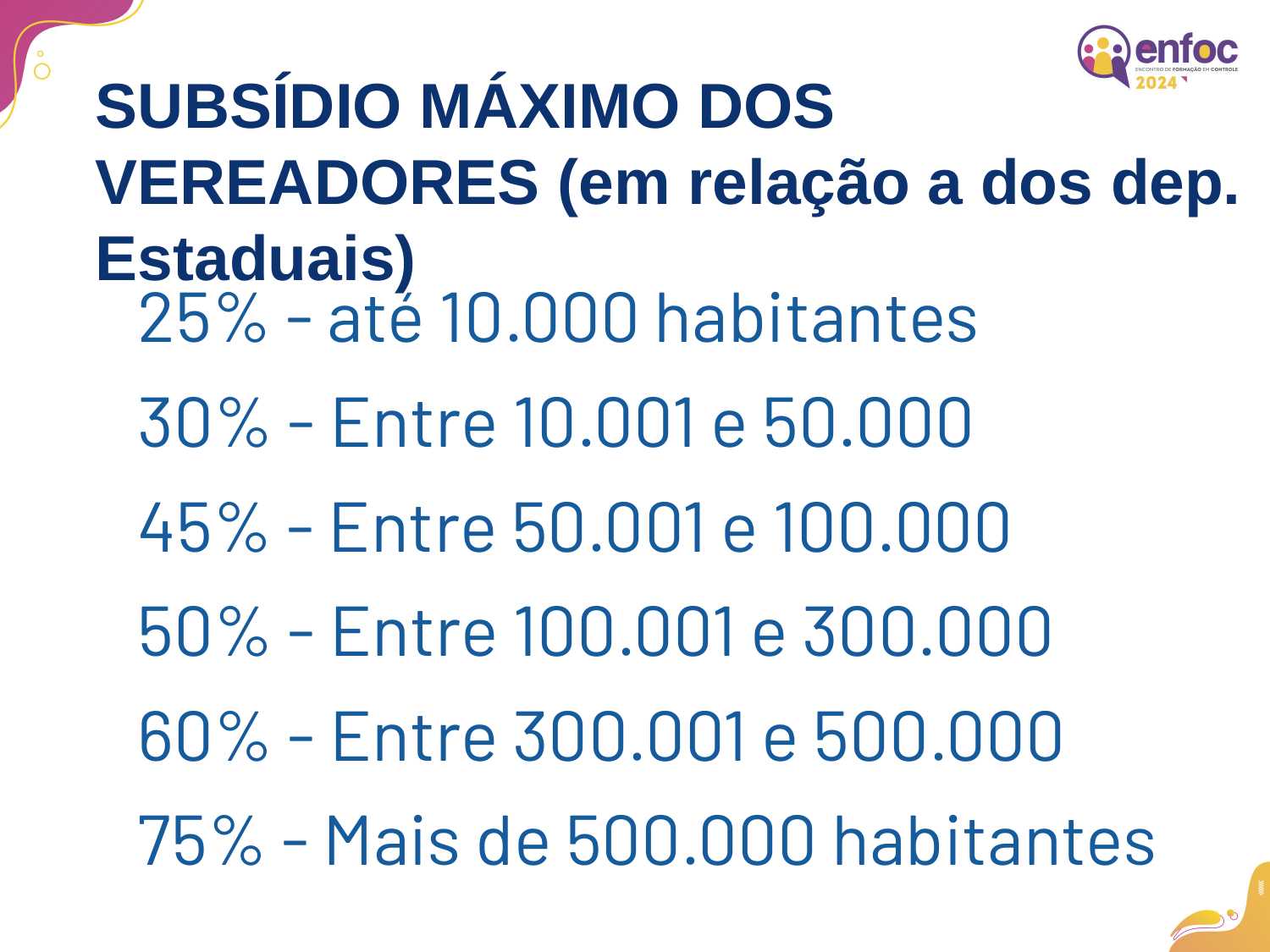

SUBSÍDIO MÁXIMO DOS VEREADORES (em relação a dos dep. Estaduais)

25% - até 10.000 habitantes
30% - Entre 10.001 e 50.000
45% - Entre 50.001 e 100.000
50% - Entre 100.001 e 300.000
60% - Entre 300.001 e 500.000
75% - Mais de 500.000 habitantes